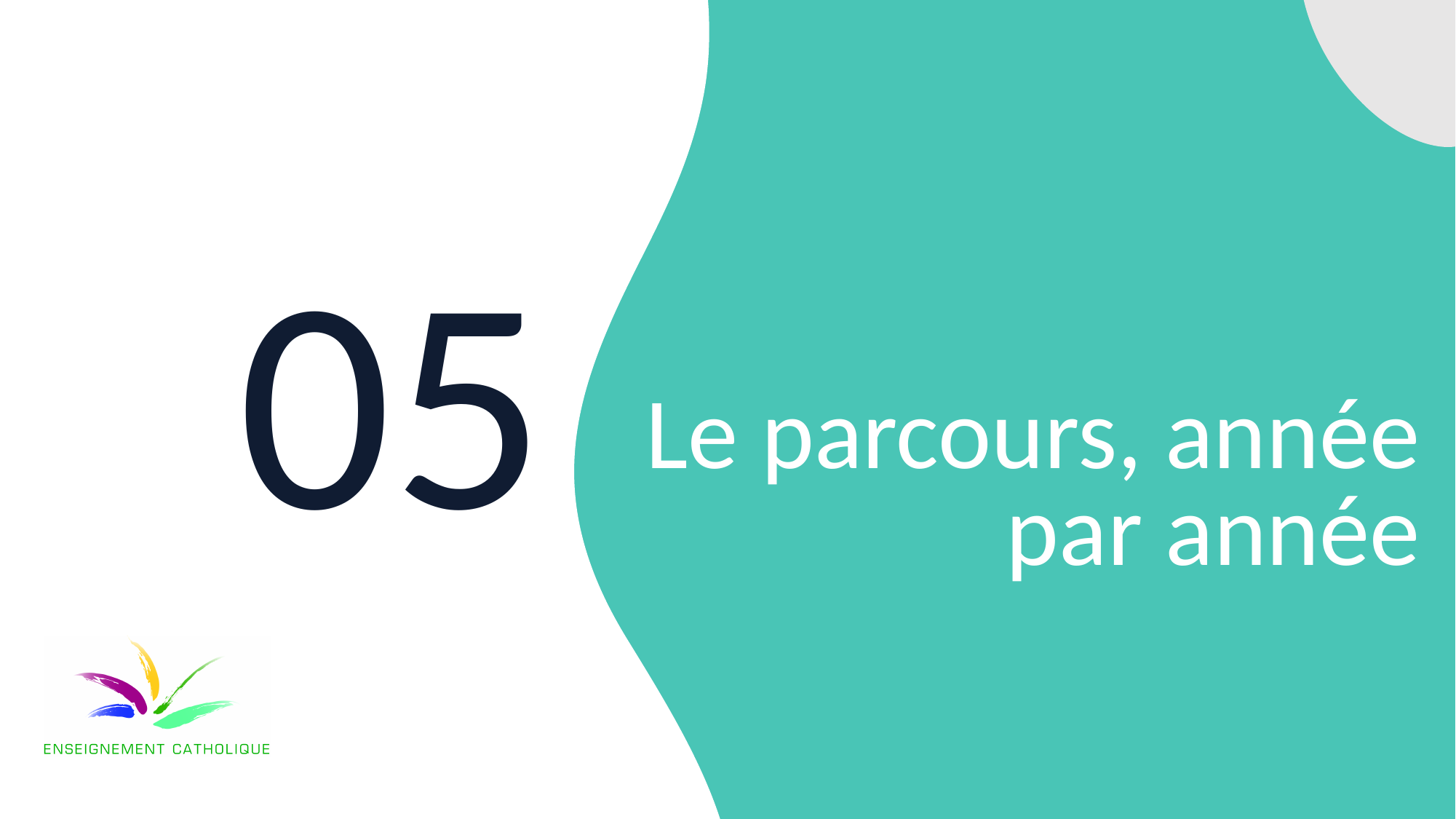

# 05
Le parcours, année par année